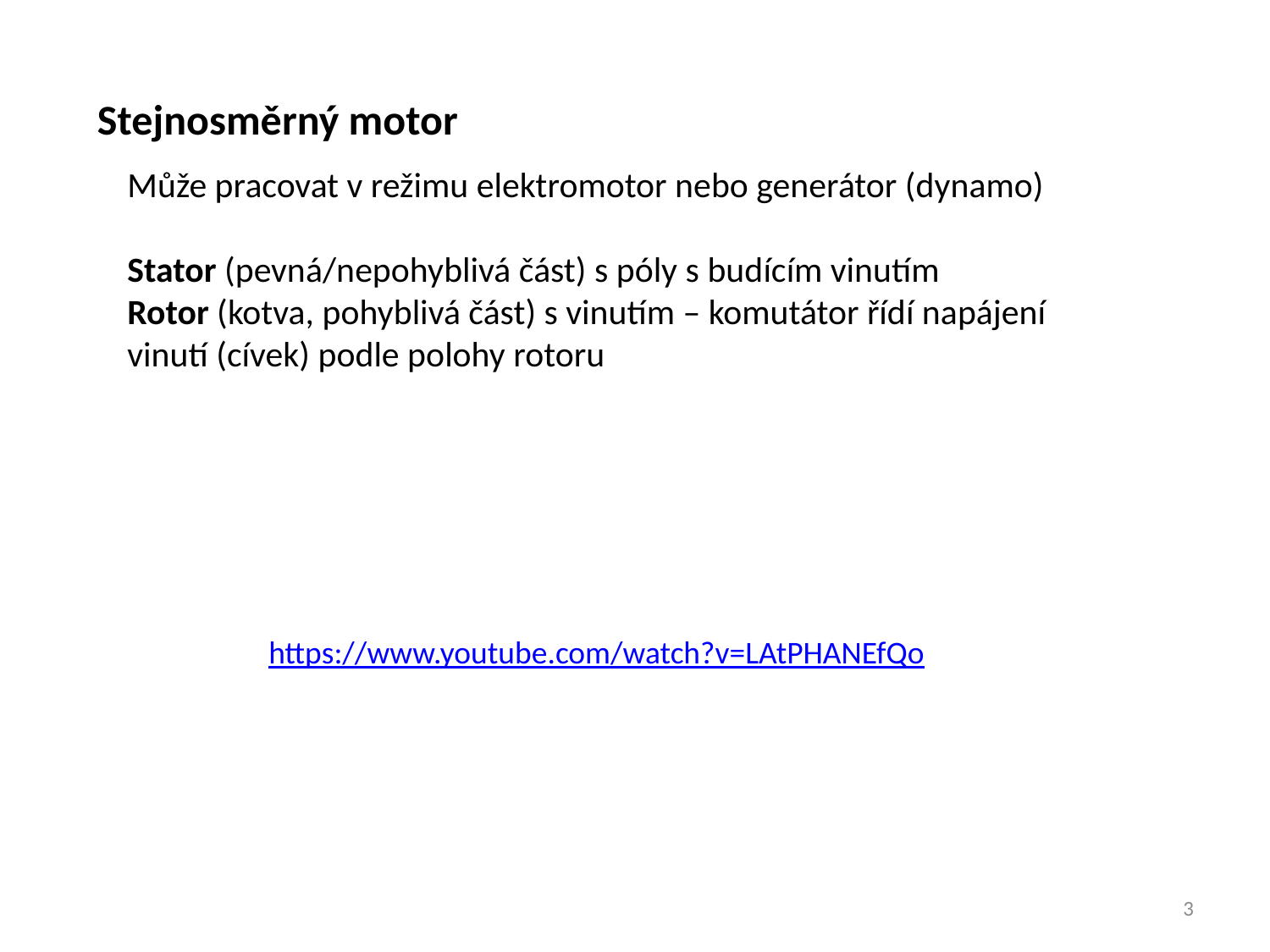

Stejnosměrný motor
Může pracovat v režimu elektromotor nebo generátor (dynamo)

Stator (pevná/nepohyblivá část) s póly s budícím vinutím
Rotor (kotva, pohyblivá část) s vinutím – komutátor řídí napájení vinutí (cívek) podle polohy rotoru

https://www.youtube.com/watch?v=LAtPHANEfQo

3